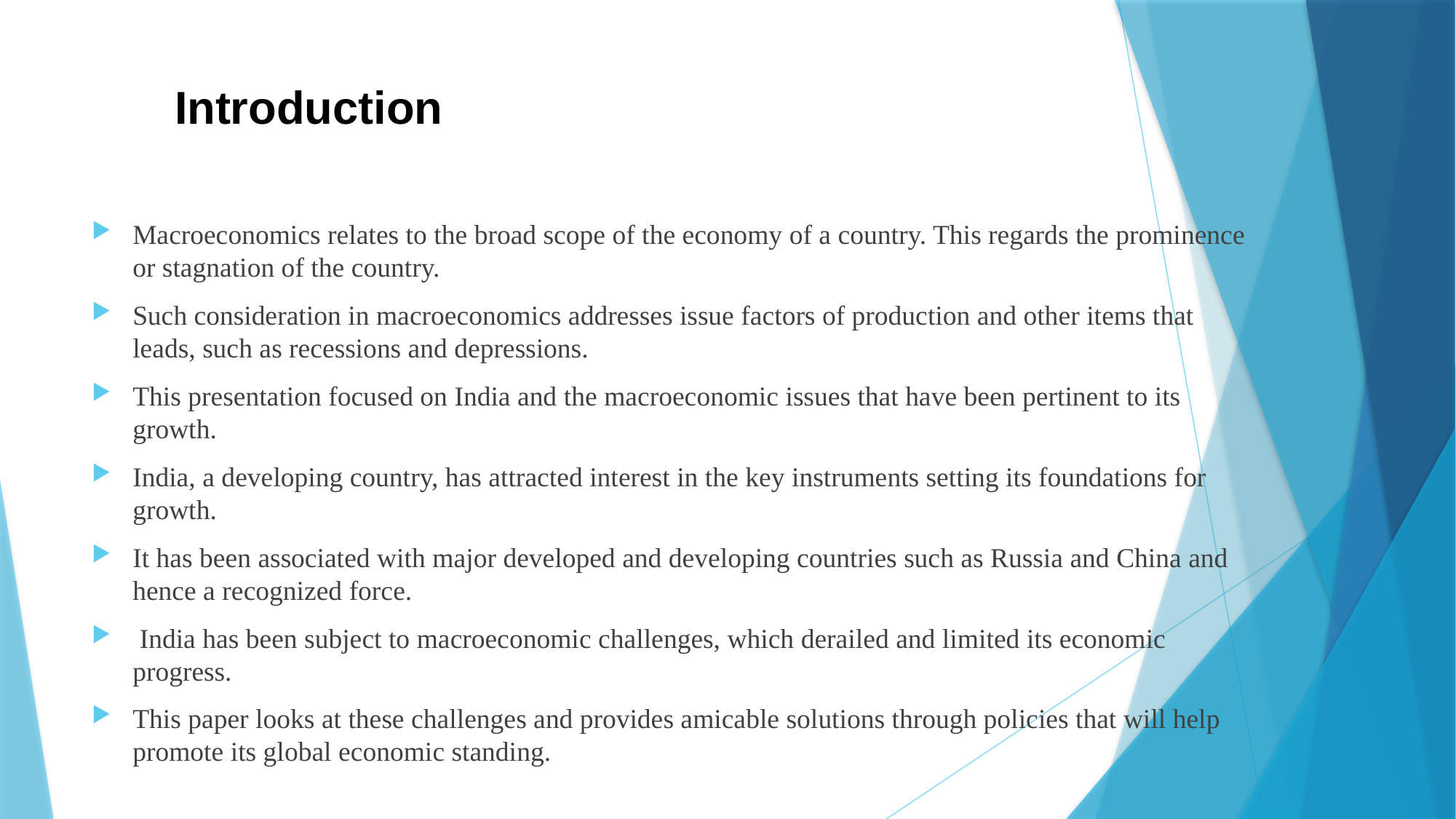

# Introduction

Macroeconomics relates to the broad scope of the economy of a country. This regards the prominence or stagnation of the country.
Such consideration in macroeconomics addresses issue factors of production and other items that leads, such as recessions and depressions.
This presentation focused on India and the macroeconomic issues that have been pertinent to its growth.
India, a developing country, has attracted interest in the key instruments setting its foundations for growth.
It has been associated with major developed and developing countries such as Russia and China and hence a recognized force.
 India has been subject to macroeconomic challenges, which derailed and limited its economic progress.
This paper looks at these challenges and provides amicable solutions through policies that will help promote its global economic standing.